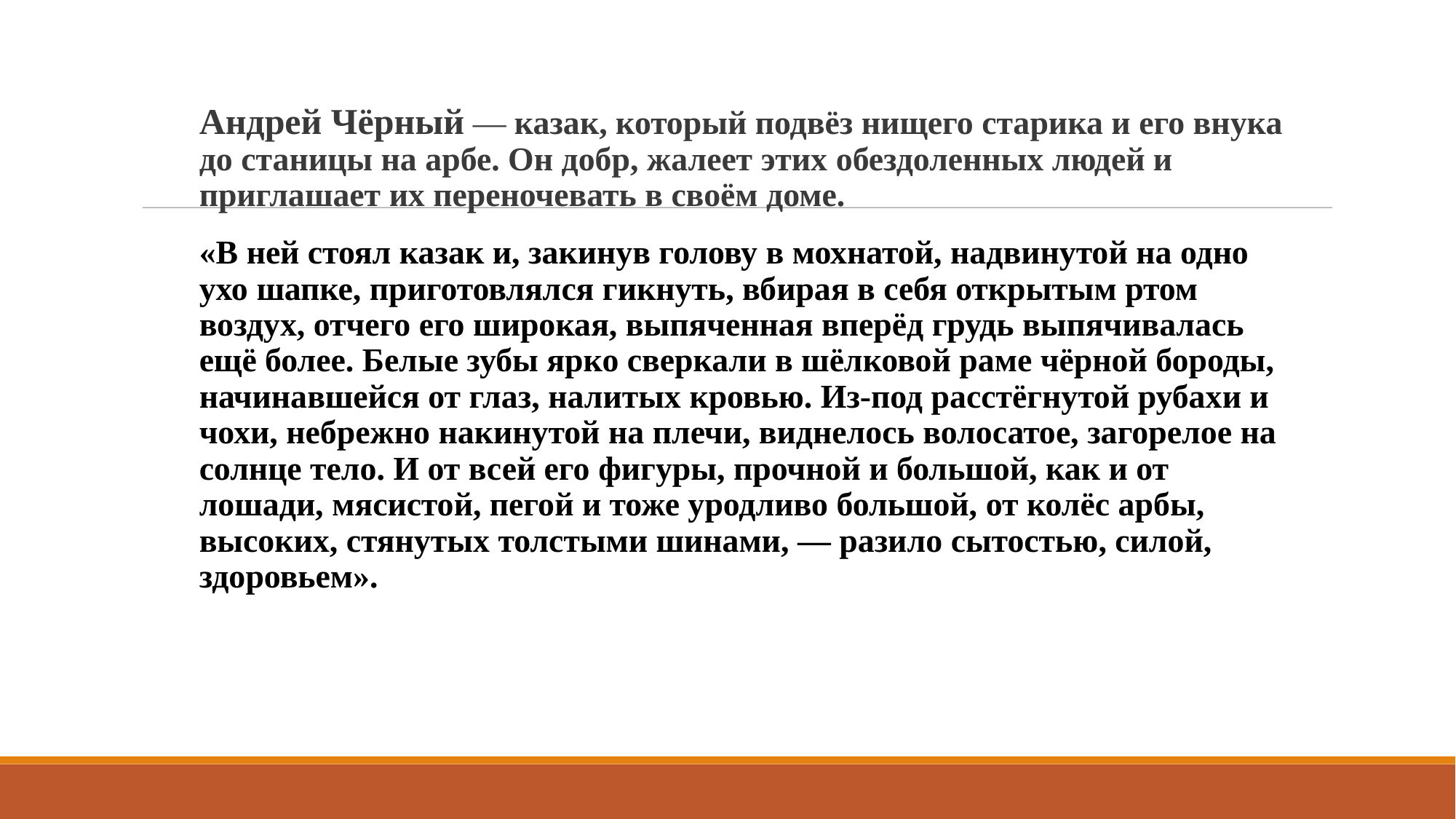

# Андрей Чёрный — казак, который подвёз нищего старика и его внука до станицы на арбе. Он добр, жалеет этих обездоленных людей и приглашает их переночевать в своём доме.
«В ней стоял казак и, закинув голову в мохнатой, надвинутой на одно ухо шапке, приготовлялся гикнуть, вбирая в себя открытым ртом воздух, отчего его широкая, выпяченная вперёд грудь выпячивалась ещё более. Белые зубы ярко сверкали в шёлковой раме чёрной бороды, начинавшейся от глаз, налитых кровью. Из-под расстёгнутой рубахи и чохи, небрежно накинутой на плечи, виднелось волосатое, загорелое на солнце тело. И от всей его фигуры, прочной и большой, как и от лошади, мясистой, пегой и тоже уродливо большой, от колёс арбы, высоких, стянутых толстыми шинами, — разило сытостью, силой, здоровьем».